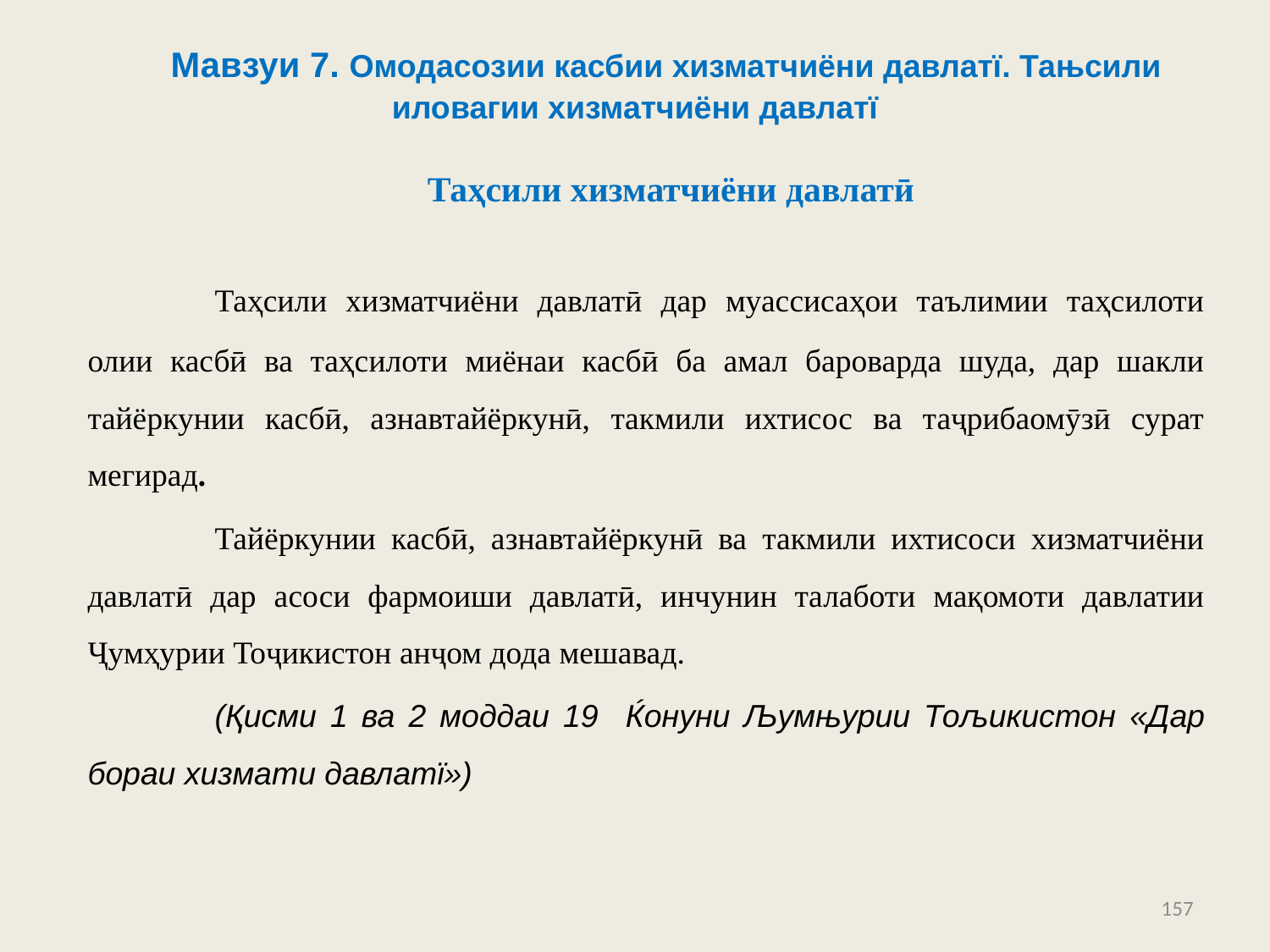

# Мавзуи 7. Омодасозии касбии хизматчиёни давлатї. Тањсили иловагии хизматчиёни давлатї
Таҳсили хизматчиёни давлатӣ
	Таҳсили хизматчиёни давлатӣ дар муассисаҳои таълимии таҳсилоти олии касбӣ ва таҳсилоти миёнаи касбӣ ба амал бароварда шуда, дар шакли тайёркунии касбӣ, азнавтайёркунӣ, такмили ихтисос ва таҷрибаомӯзӣ сурат мегирад.
	Тайёркунии касбӣ, азнавтайёркунӣ ва такмили ихтисоси хизматчиёни давлатӣ дар асоси фармоиши давлатӣ, инчунин талаботи мақомоти давлатии Ҷумҳурии Тоҷикистон анҷом дода мешавад.
	(Қисми 1 ва 2 моддаи 19  Ќонуни Љумњурии Тољикистон «Дар бораи хизмати давлатї»)

157